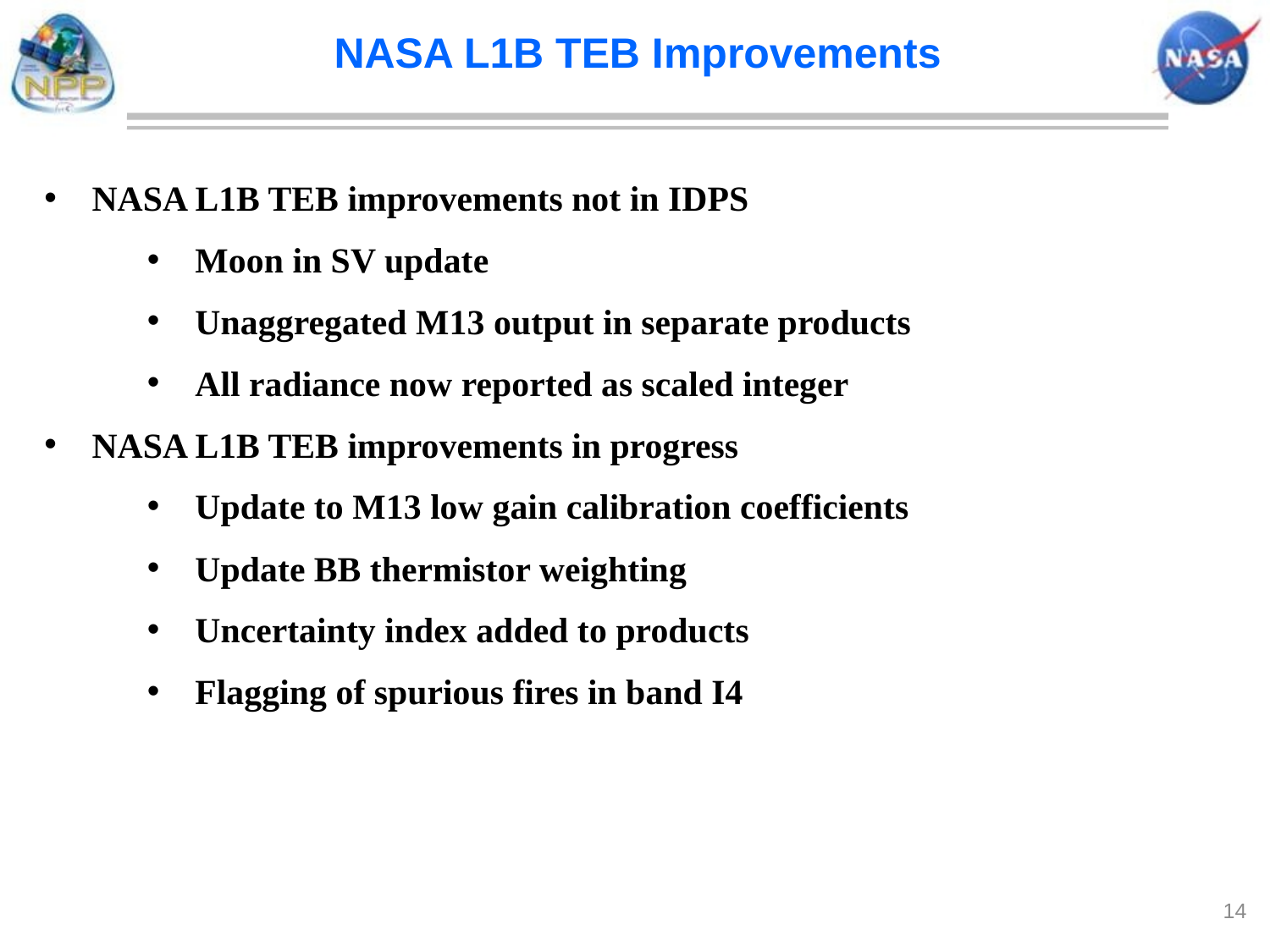

NASA L1B TEB Improvements
NASA L1B TEB improvements not in IDPS
Moon in SV update
Unaggregated M13 output in separate products
All radiance now reported as scaled integer
NASA L1B TEB improvements in progress
Update to M13 low gain calibration coefficients
Update BB thermistor weighting
Uncertainty index added to products
Flagging of spurious fires in band I4
14